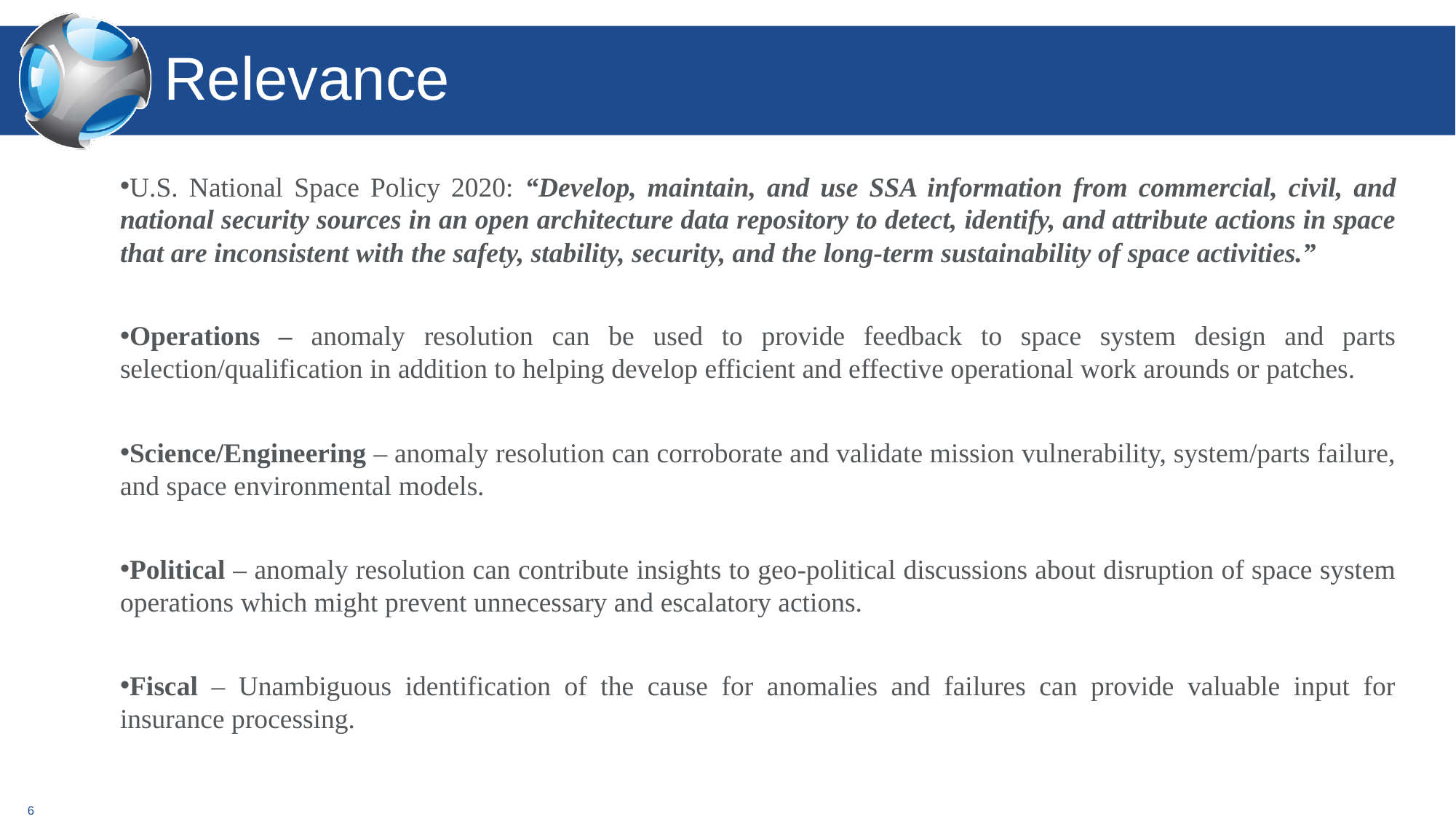

# Relevance
U.S. National Space Policy 2020: “Develop, maintain, and use SSA information from commercial, civil, and national security sources in an open architecture data repository to detect, identify, and attribute actions in space that are inconsistent with the safety, stability, security, and the long-term sustainability of space activities.”

Operations – anomaly resolution can be used to provide feedback to space system design and parts selection/qualification in addition to helping develop efficient and effective operational work arounds or patches.

Science/Engineering – anomaly resolution can corroborate and validate mission vulnerability, system/parts failure, and space environmental models.

Political – anomaly resolution can contribute insights to geo-political discussions about disruption of space system operations which might prevent unnecessary and escalatory actions.

Fiscal – Unambiguous identification of the cause for anomalies and failures can provide valuable input for insurance processing.

6